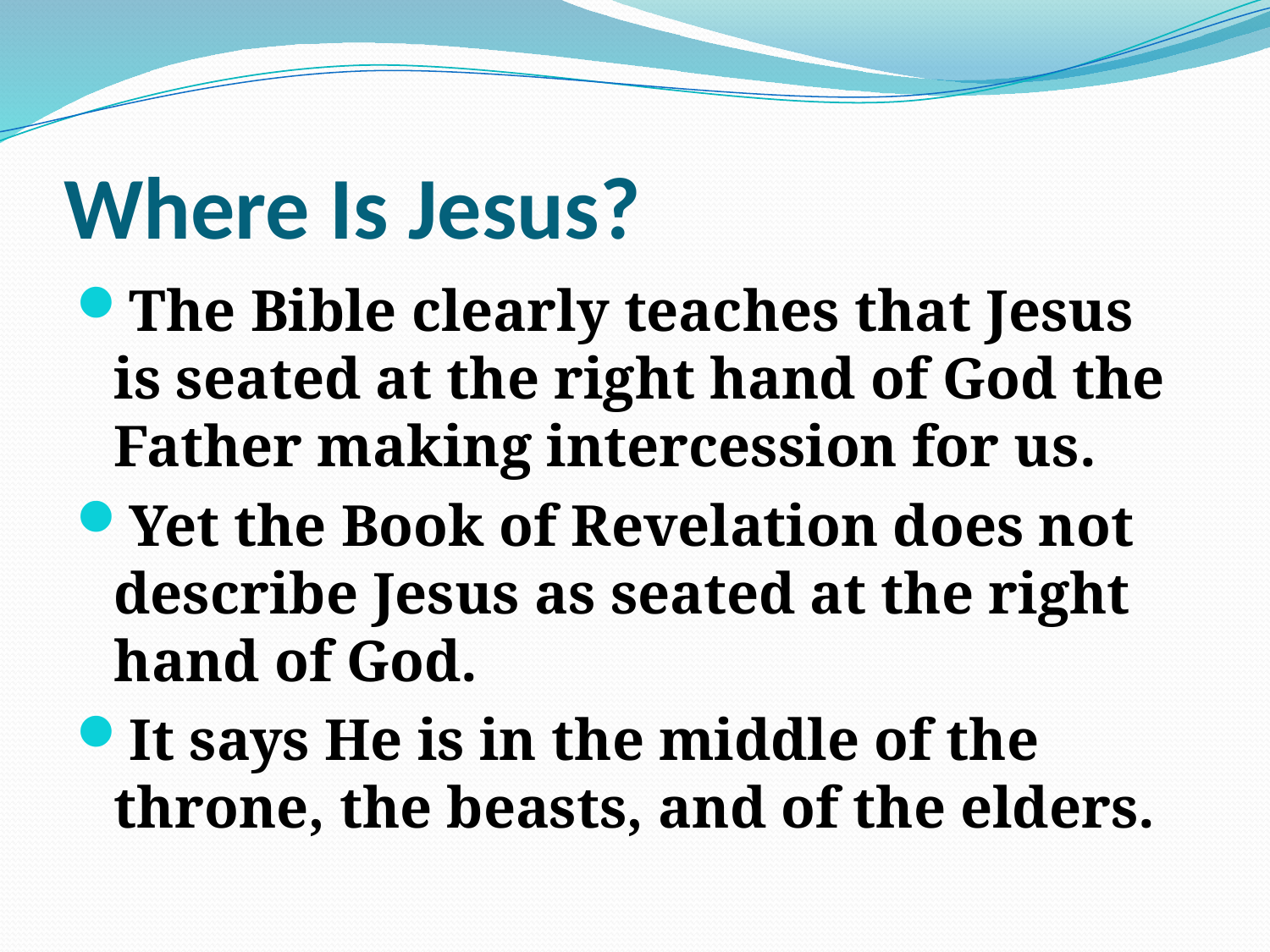

# Where Is Jesus?
The Bible clearly teaches that Jesus is seated at the right hand of God the Father making intercession for us.
Yet the Book of Revelation does not describe Jesus as seated at the right hand of God.
It says He is in the middle of the throne, the beasts, and of the elders.